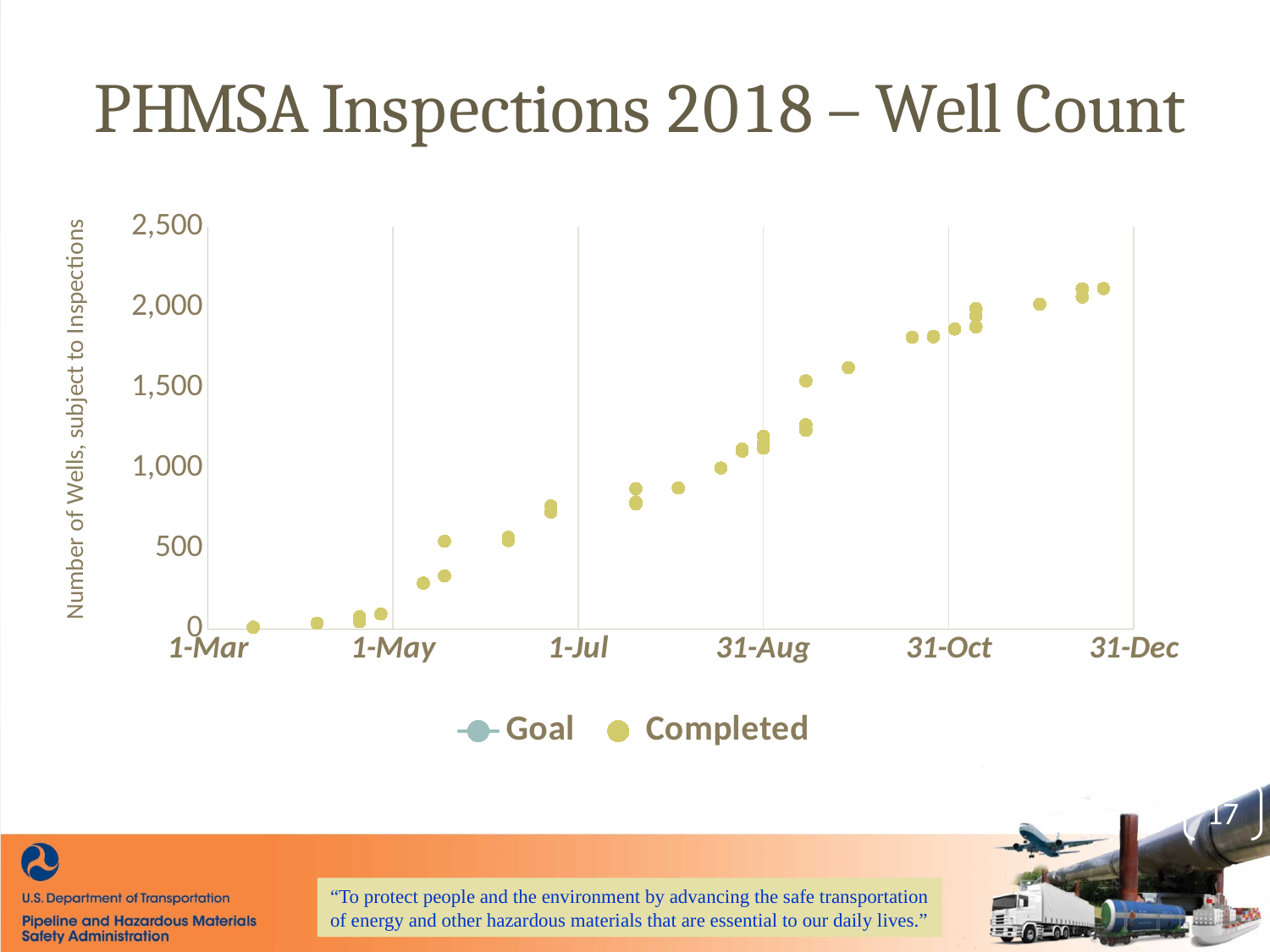

# PHMSA Inspections 2018 – Well Count

### Chart

| Category |  |  |
|---|---|---|
17